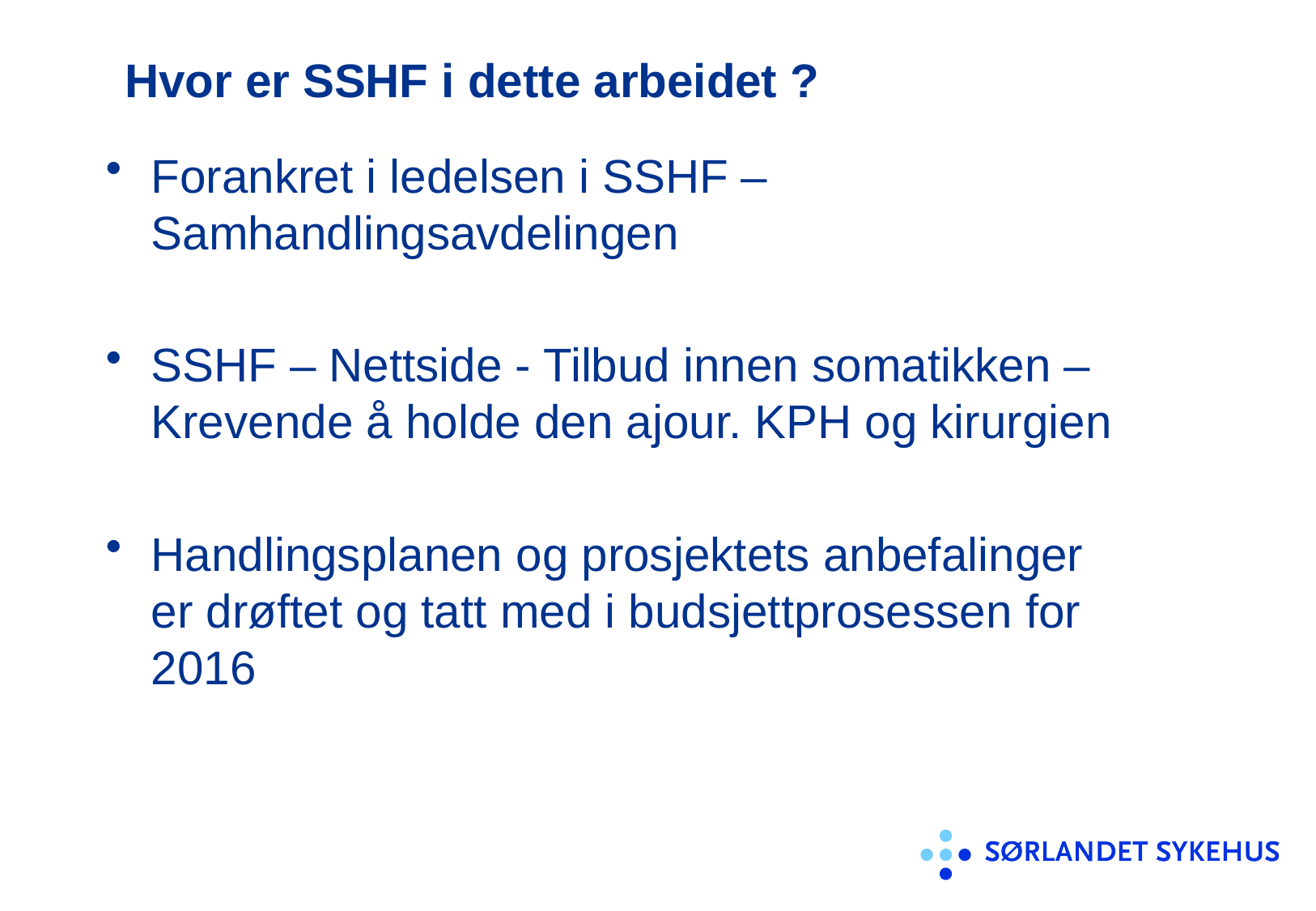

# Hvor er SSHF i dette arbeidet ?
Forankret i ledelsen i SSHF – Samhandlingsavdelingen

SSHF – Nettside - Tilbud innen somatikken – Krevende å holde den ajour. KPH og kirurgien

Handlingsplanen og prosjektets anbefalinger er drøftet og tatt med i budsjettprosessen for 2016